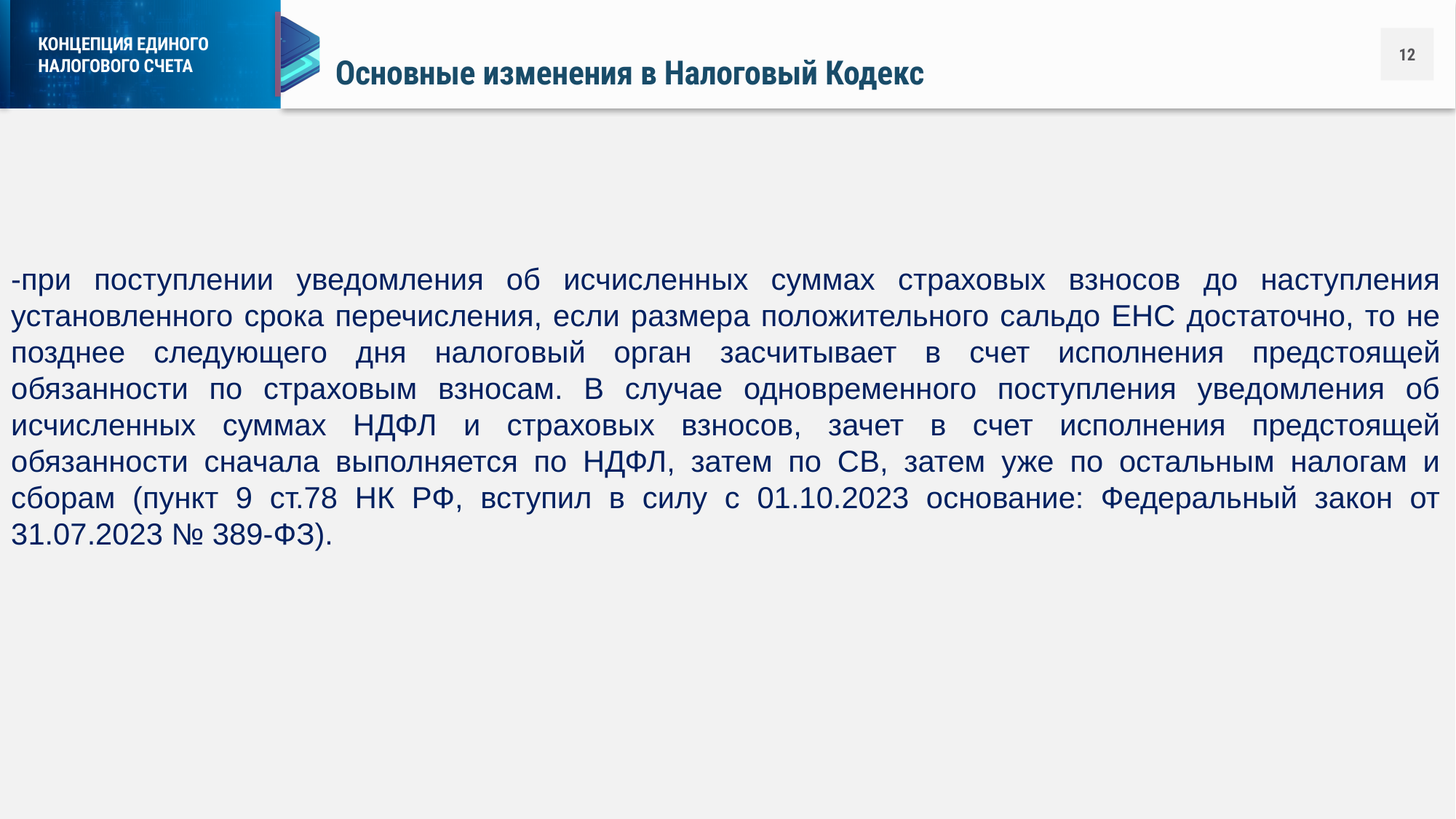

Основные изменения в Налоговый Кодекс
-при поступлении уведомления об исчисленных суммах страховых взносов до наступления установленного срока перечисления, если размера положительного сальдо ЕНС достаточно, то не позднее следующего дня налоговый орган засчитывает в счет исполнения предстоящей обязанности по страховым взносам. В случае одновременного поступления уведомления об исчисленных суммах НДФЛ и страховых взносов, зачет в счет исполнения предстоящей обязанности сначала выполняется по НДФЛ, затем по СВ, затем уже по остальным налогам и сборам (пункт 9 ст.78 НК РФ, вступил в силу с 01.10.2023 основание: Федеральный закон от 31.07.2023 № 389-ФЗ).